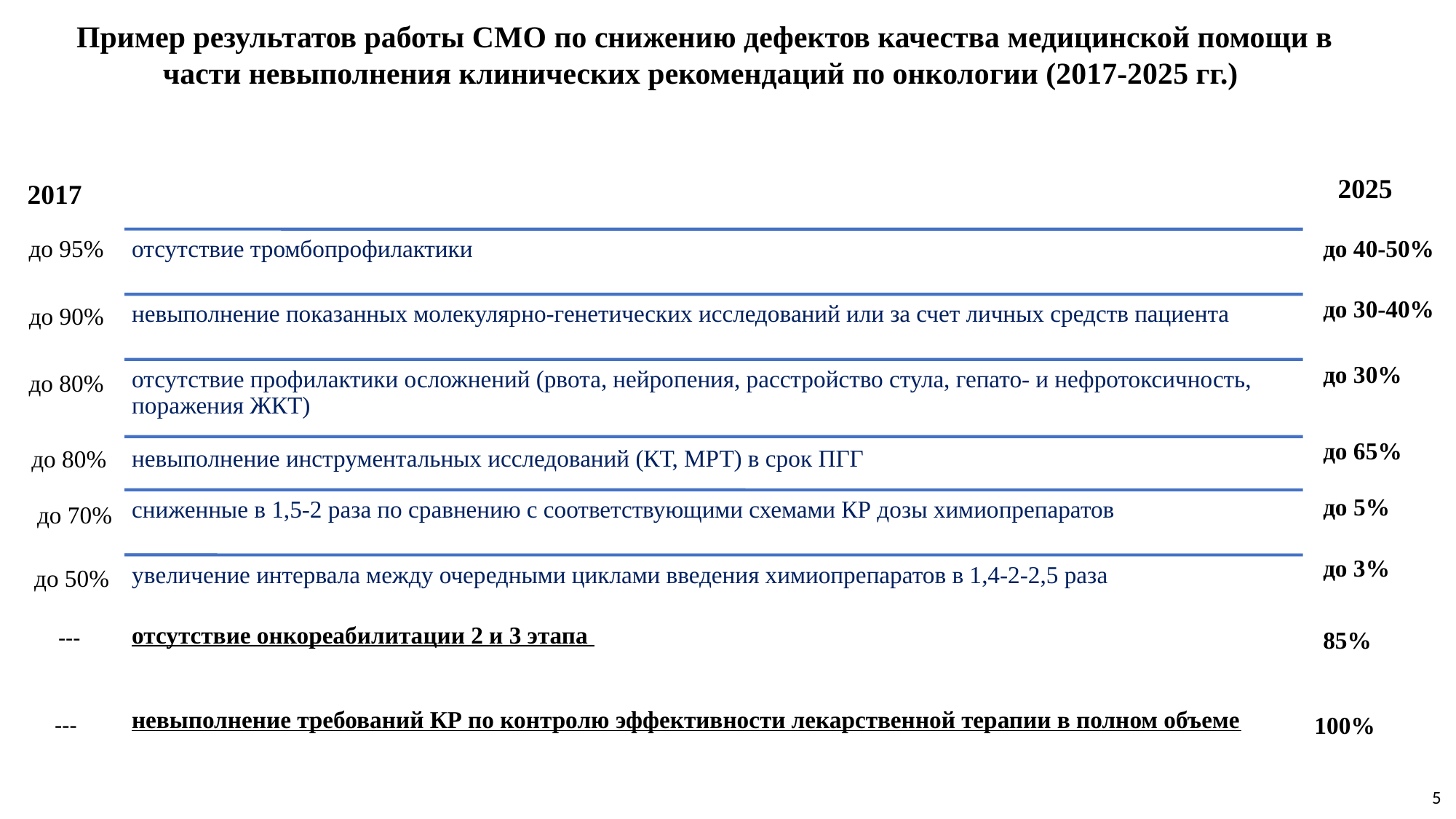

Пример результатов работы СМО по снижению дефектов качества медицинской помощи в части невыполнения клинических рекомендаций по онкологии (2017-2025 гг.)
2025
2017
до 95%
отсутствие тромбопрофилактики
невыполнение показанных молекулярно-генетических исследований или за счет личных средств пациента
отсутствие профилактики осложнений (рвота, нейропения, расстройство стула, гепато- и нефротоксичность, поражения ЖКТ)
невыполнение инструментальных исследований (КТ, МРТ) в срок ПГГ
сниженные в 1,5-2 раза по сравнению с соответствующими схемами КР дозы химиопрепаратов
увеличение интервала между очередными циклами введения химиопрепаратов в 1,4-2-2,5 раза

отсутствие онкореабилитации 2 и 3 этапа

до 40-50%
до 30-40%
до 90%
до 30%
до 80%
до 65%
до 80%
до 5%
до 70%
до 3%
до 50%
---
85%

2

невыполнение требований КР по контролю эффективности лекарственной терапии в полном объеме
---
100%
5